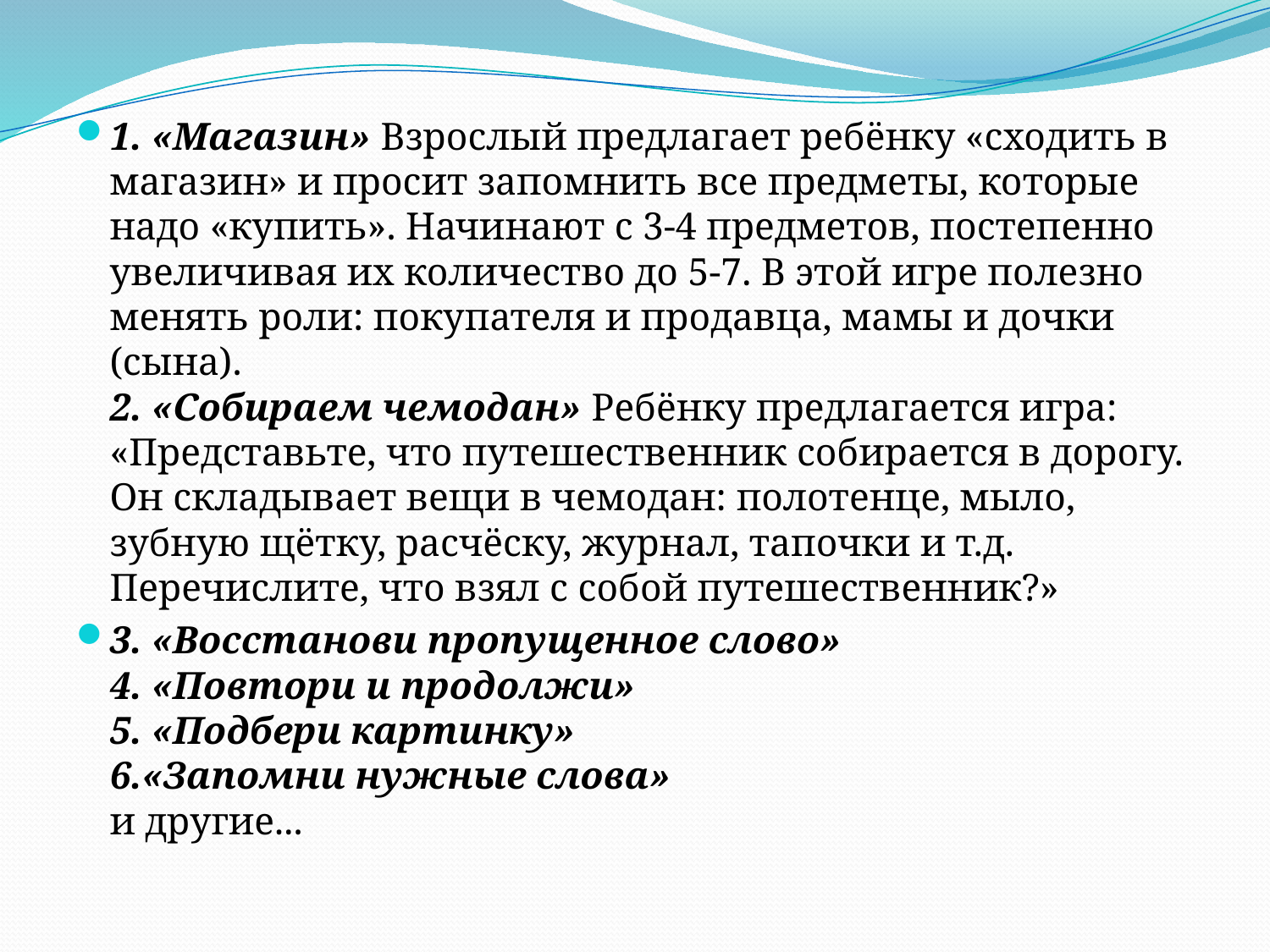

#
1. «Магазин» Взрослый предлагает ребёнку «сходить в магазин» и просит запомнить все предметы, которые надо «купить». Начинают с 3-4 предметов, постепенно увеличивая их количество до 5-7. В этой игре полезно менять роли: покупателя и продавца, мамы и дочки (сына).
2. «Собираем чемодан» Ребёнку предлагается игра: «Представьте, что путешественник собирается в дорогу. Он складывает вещи в чемодан: полотенце, мыло, зубную щётку, расчёску, журнал, тапочки и т.д. Перечислите, что взял с собой путешественник?»
3. «Восстанови пропущенное слово»
4. «Повтори и продолжи»
5. «Подбери картинку»
6.«Запомни нужные слова»
и другие...